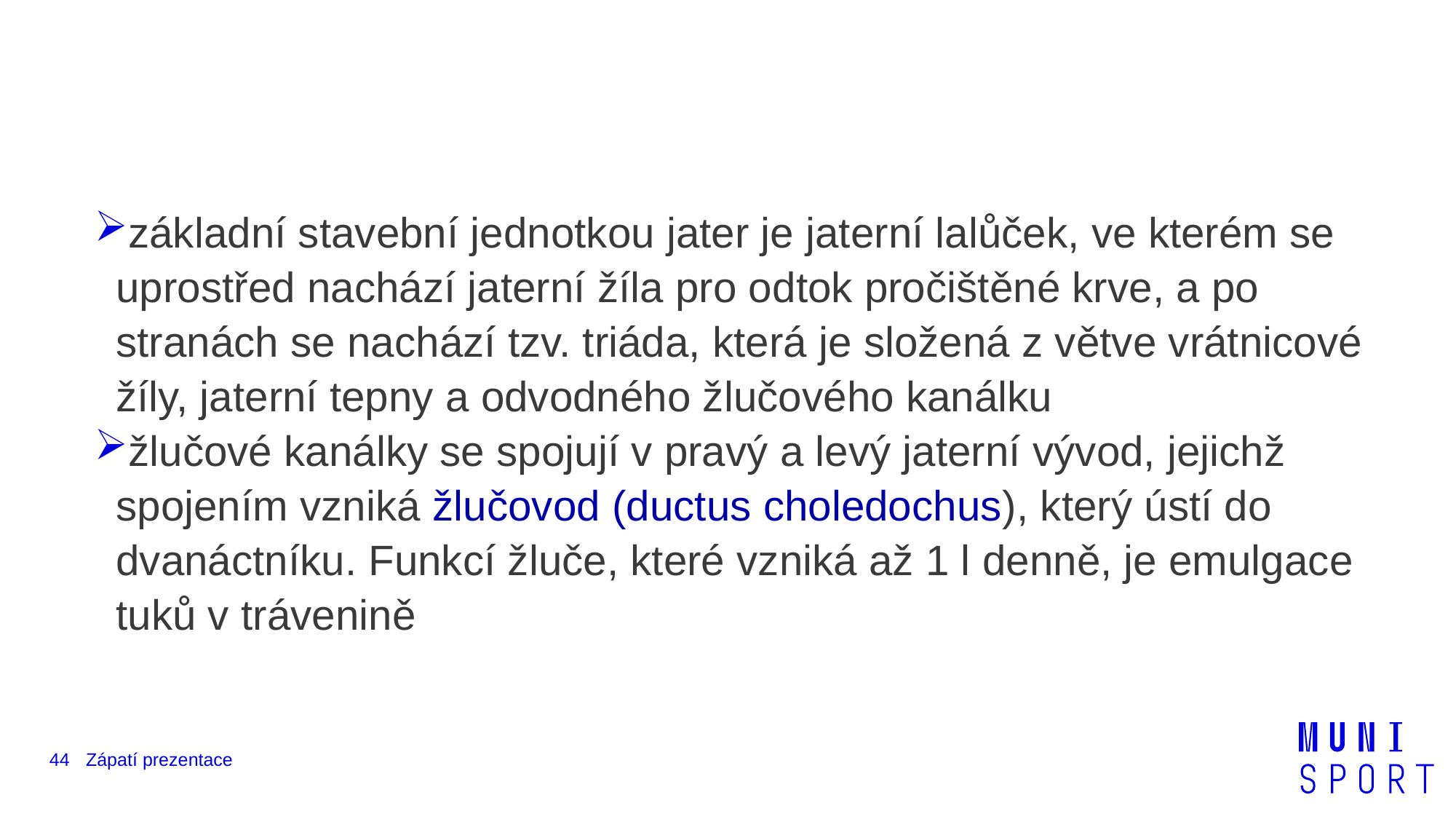

#
základní stavební jednotkou jater je jaterní lalůček, ve kterém se uprostřed nachází jaterní žíla pro odtok pročištěné krve, a po stranách se nachází tzv. triáda, která je složená z větve vrátnicové žíly, jaterní tepny a odvodného žlučového kanálku
žlučové kanálky se spojují v pravý a levý jaterní vývod, jejichž spojením vzniká žlučovod (ductus choledochus), který ústí do dvanáctníku. Funkcí žluče, které vzniká až 1 l denně, je emulgace tuků v trávenině
44
Zápatí prezentace